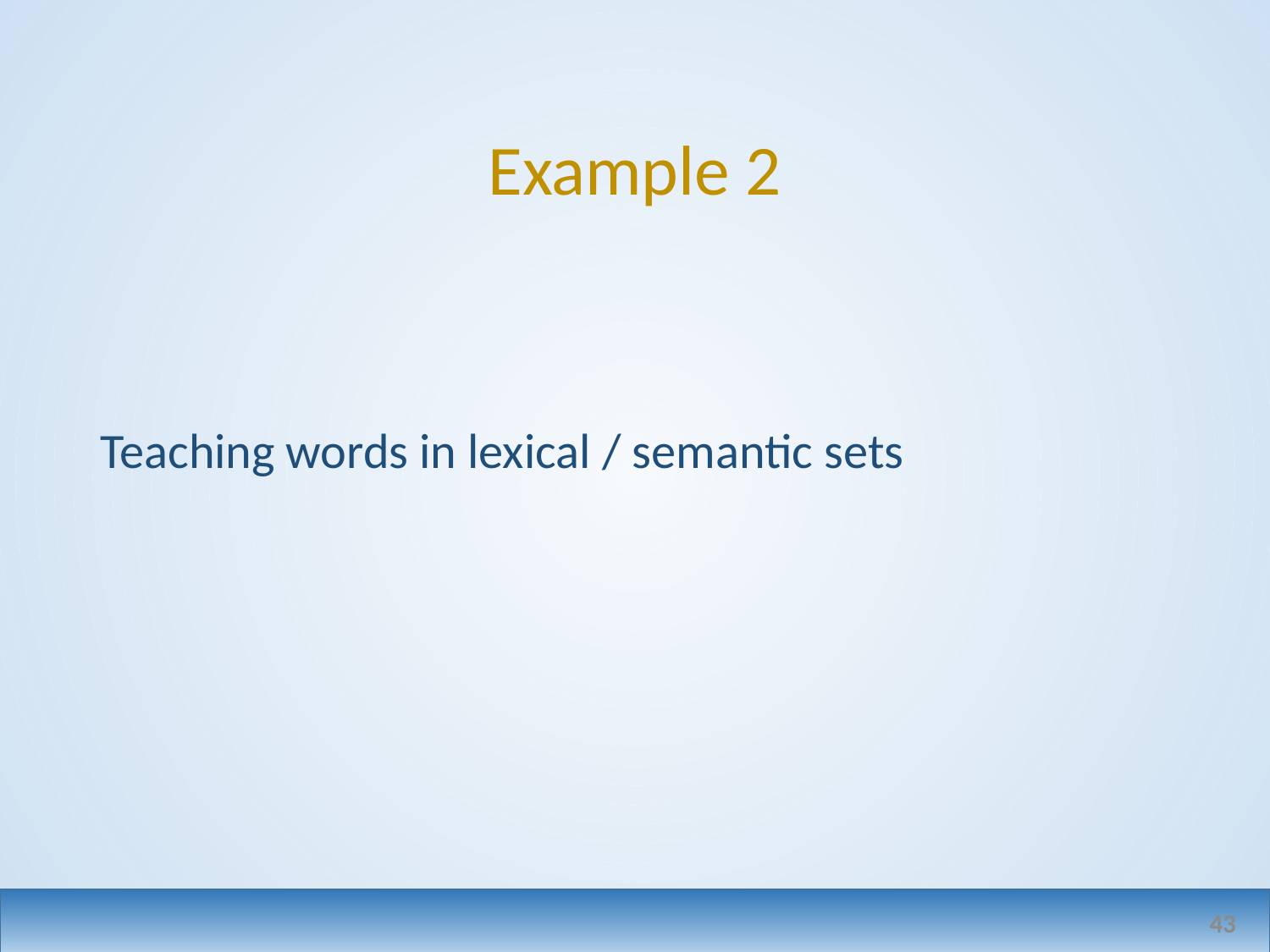

# Example 2
Teaching words in lexical / semantic sets

43